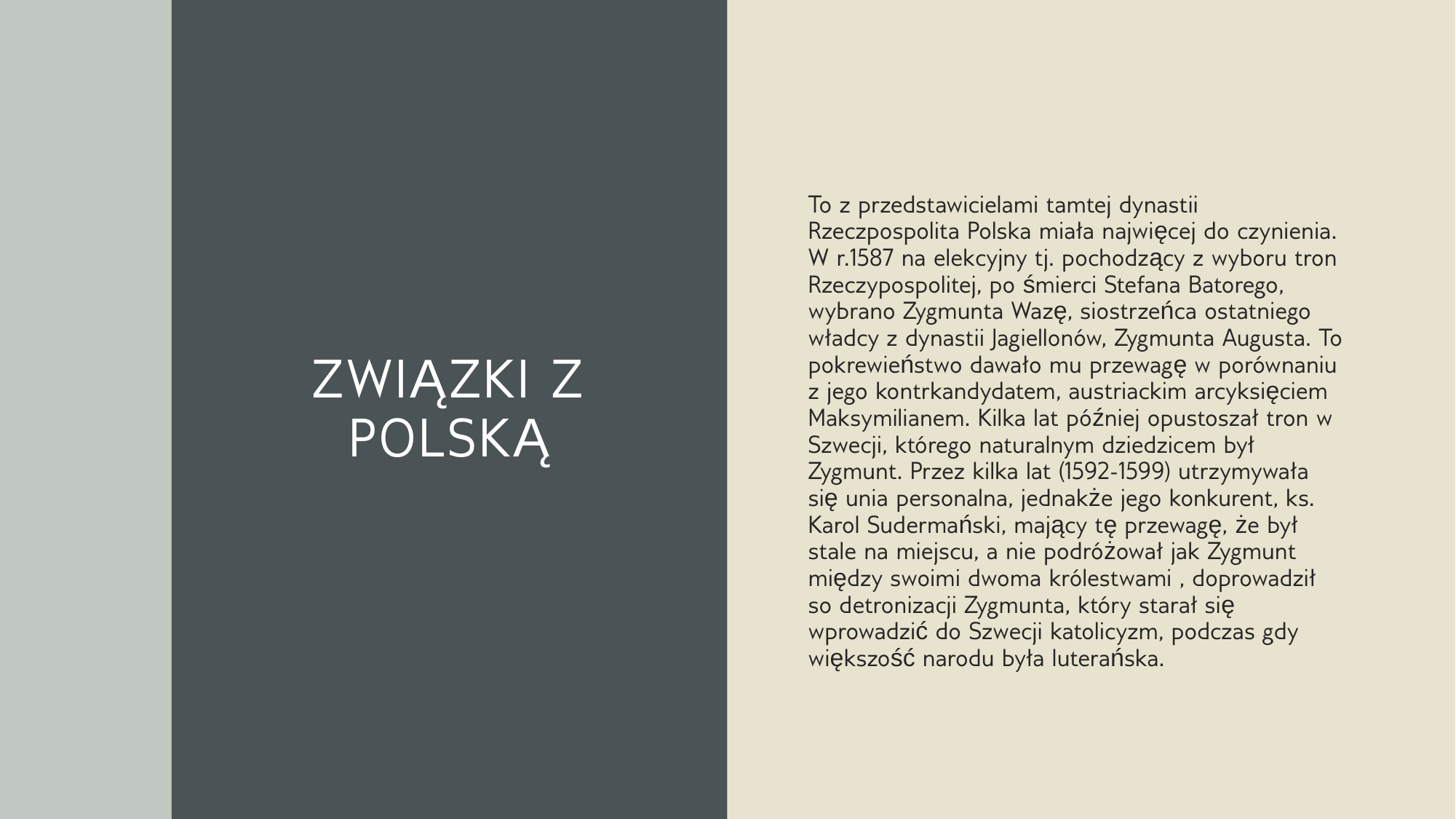

# ZWIĄZKI Z POLSKĄ

To z przedstawicielami tamtej dynastii Rzeczpospolita Polska miała najwięcej do czynienia. W r.1587 na elekcyjny tj. pochodzący z wyboru tron Rzeczypospolitej, po śmierci Stefana Batorego, wybrano Zygmunta Wazę, siostrzeńca ostatniego władcy z dynastii Jagiellonów, Zygmunta Augusta. To pokrewieństwo dawało mu przewagę w porównaniu z jego kontrkandydatem, austriackim arcyksięciem Maksymilianem. Kilka lat później opustoszał tron w Szwecji, którego naturalnym dziedzicem był Zygmunt. Przez kilka lat (1592-1599) utrzymywała się unia personalna, jednakże jego konkurent, ks. Karol Sudermański, mający tę przewagę, że był stale na miejscu, a nie podróżował jak Zygmunt między swoimi dwoma królestwami , doprowadził so detronizacji Zygmunta, który starał się wprowadzić do Szwecji katolicyzm, podczas gdy większość narodu była luterańska.